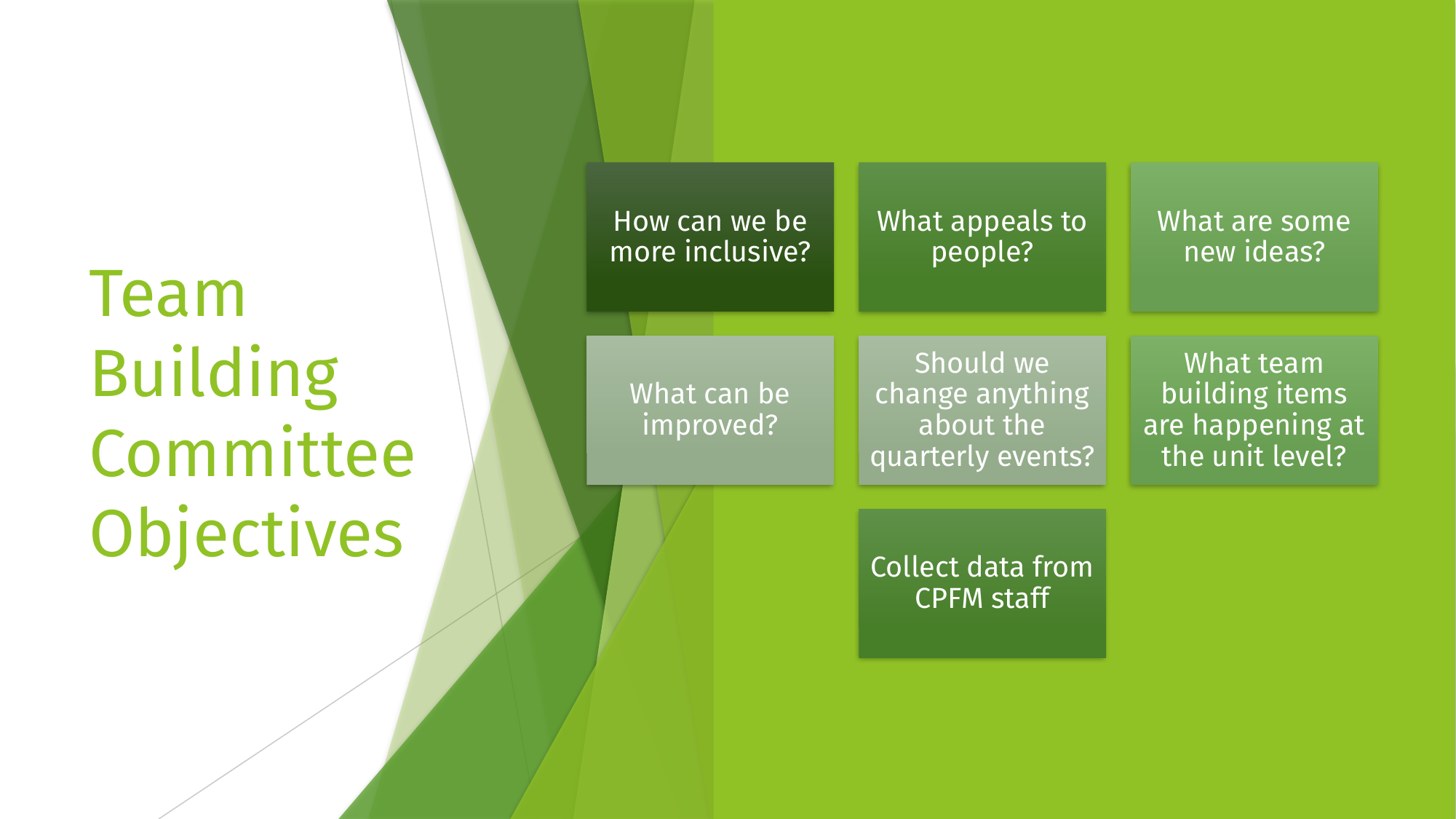

How can we be more inclusive?
What appeals to people?
What are some new ideas?
What can be improved?
Should we change anything about the quarterly events?
What team building items are happening at the unit level?
Collect data from CPFM staff
# Team Building Committee Objectives